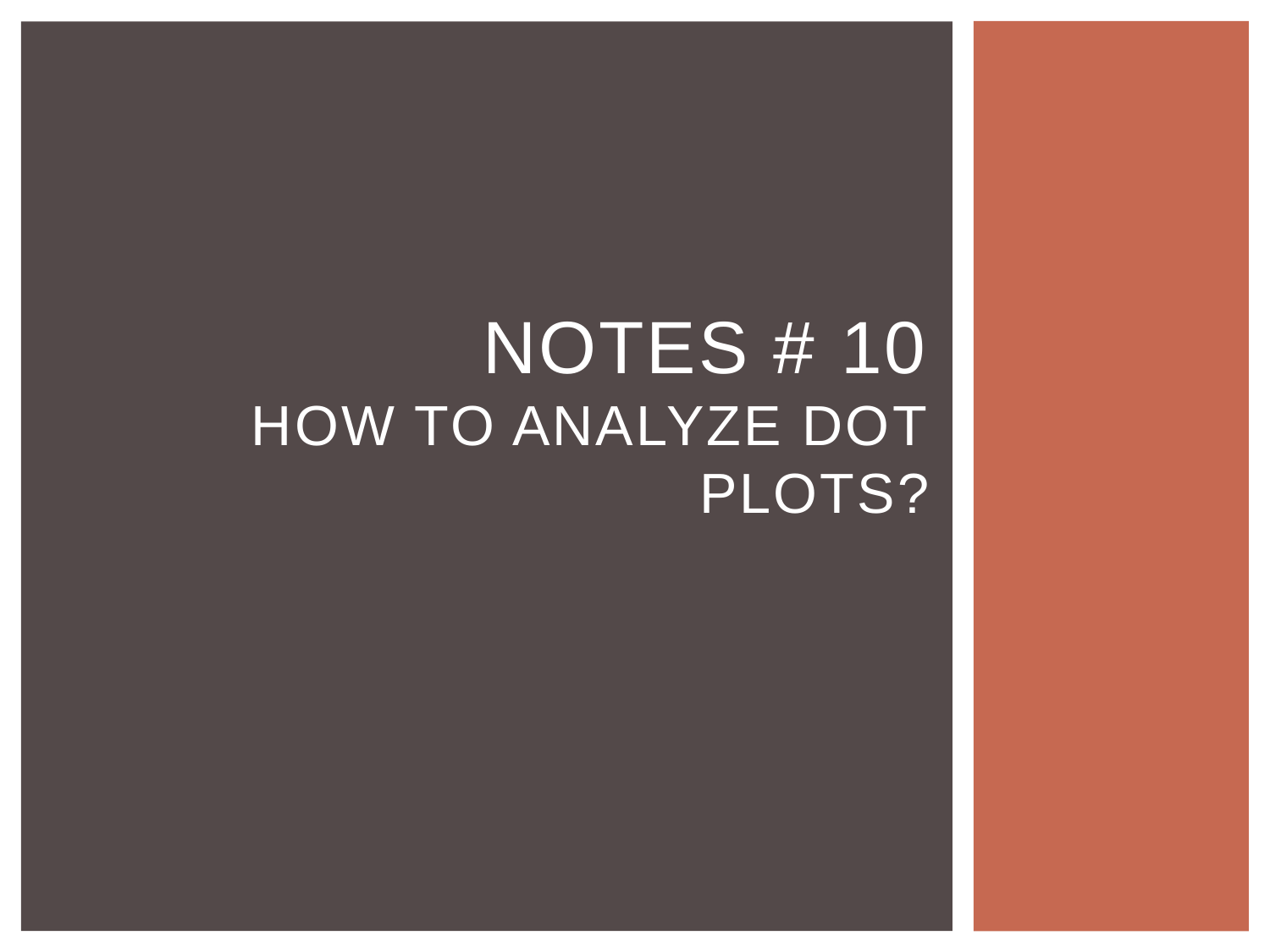

# Notes # 10 How to Analyze Dot Plots?